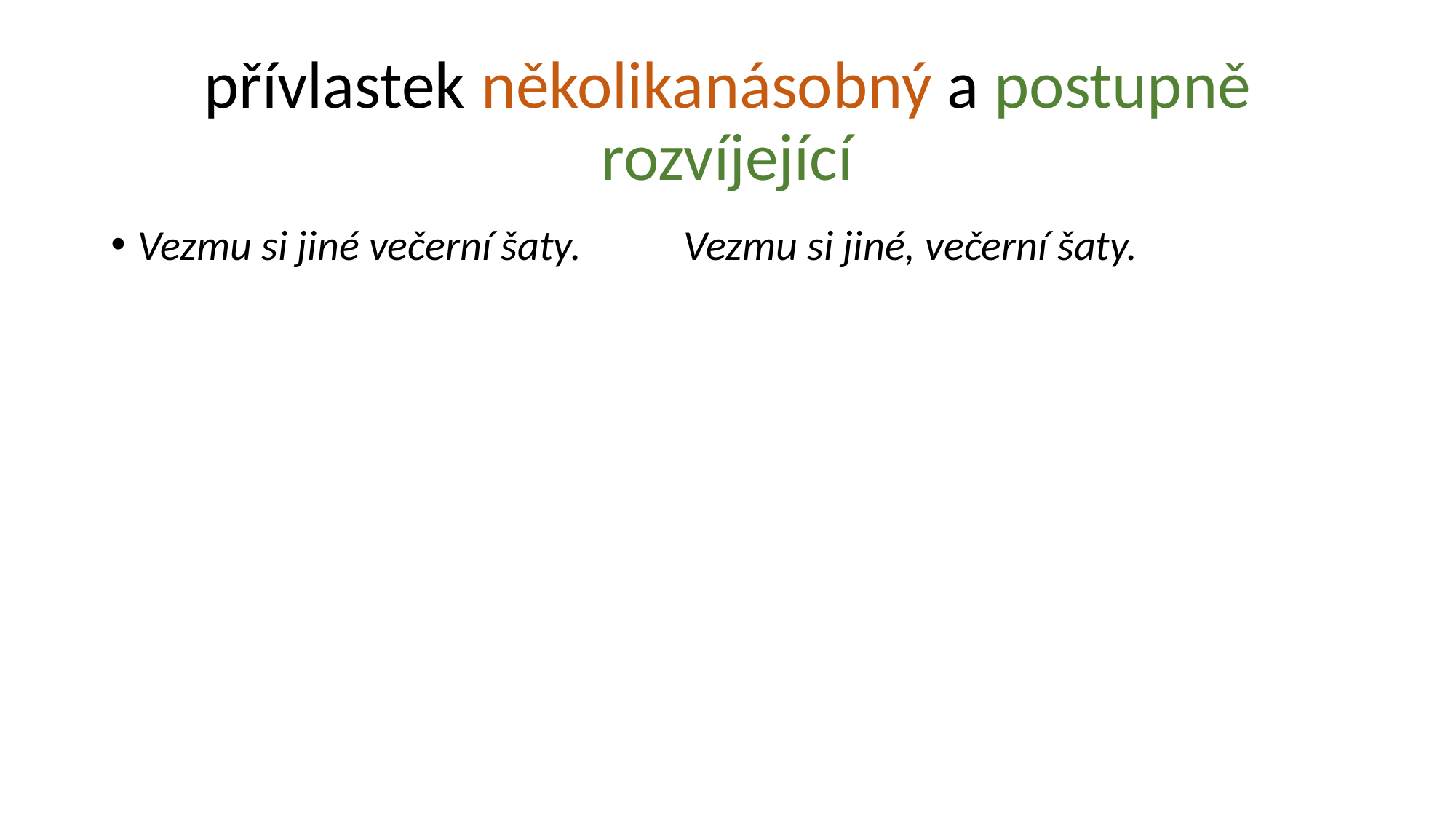

# přívlastek několikanásobný a postupně rozvíjející
Vezmu si jiné večerní šaty.	Vezmu si jiné, večerní šaty.